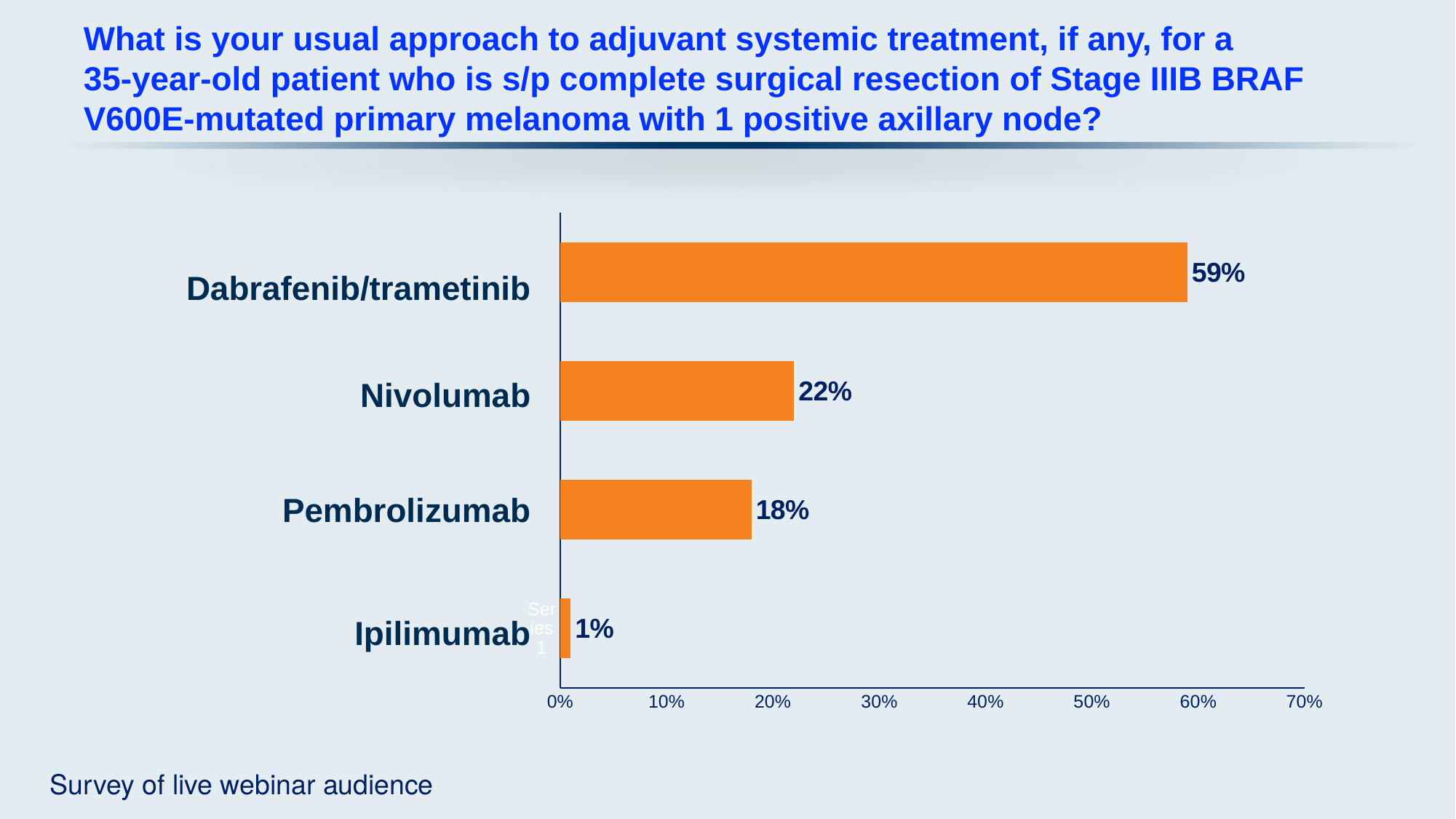

# What is your usual approach to adjuvant systemic treatment, if any, for a 35-year-old patient who is s/p complete surgical resection of Stage IIIB BRAF V600E-mutated primary melanoma with 1 positive axillary node?

### Chart

| Category | Series 1 |
|---|---|
|  | 0.01 |
|  | 0.18 |
|  | 0.22 |
|  | 0.59 |
Dabrafenib/trametinib
Nivolumab
Pembrolizumab
Ipilimumab
Survey of live webinar audience